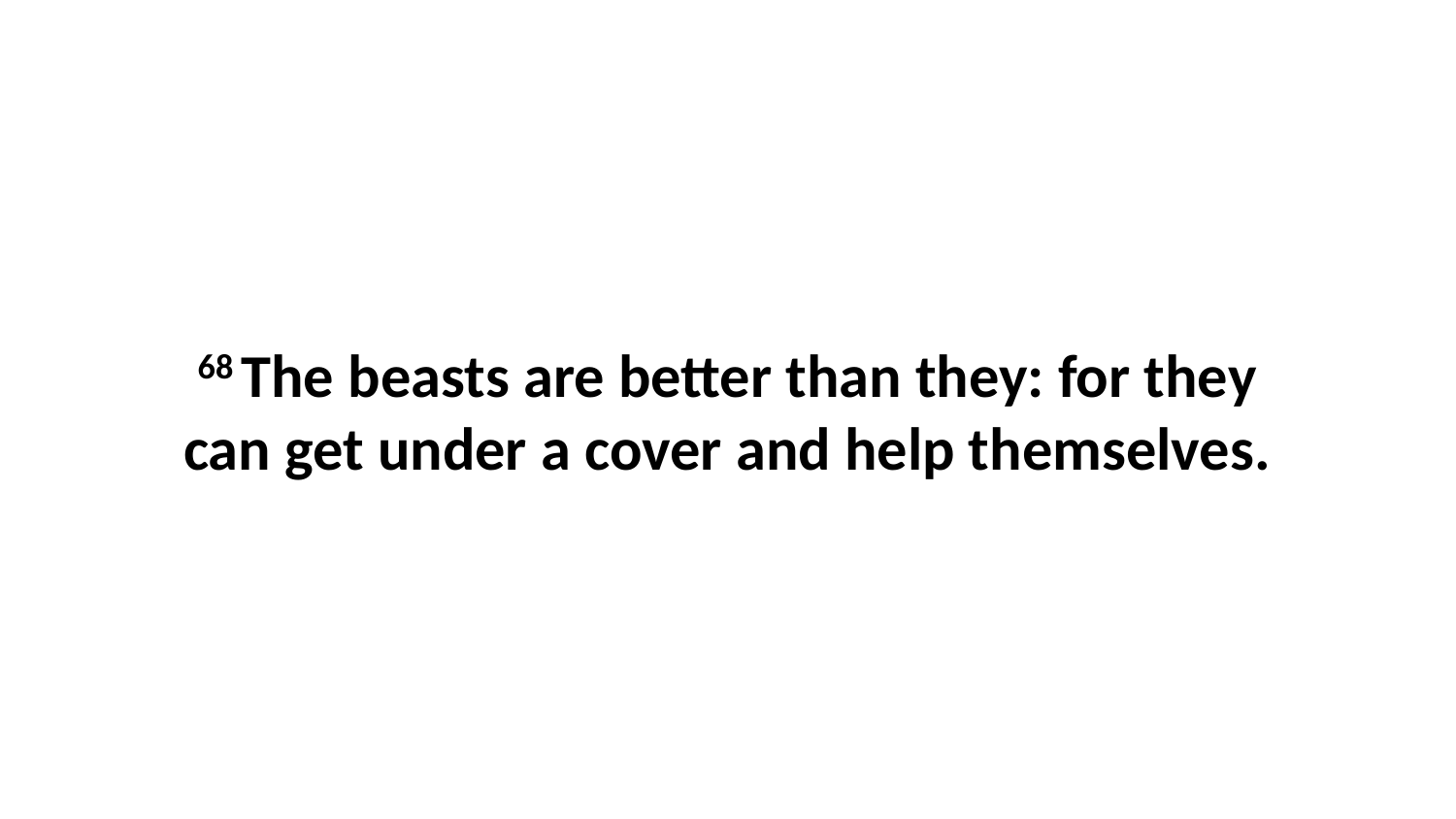

68 The beasts are better than they: for they can get under a cover and help themselves.